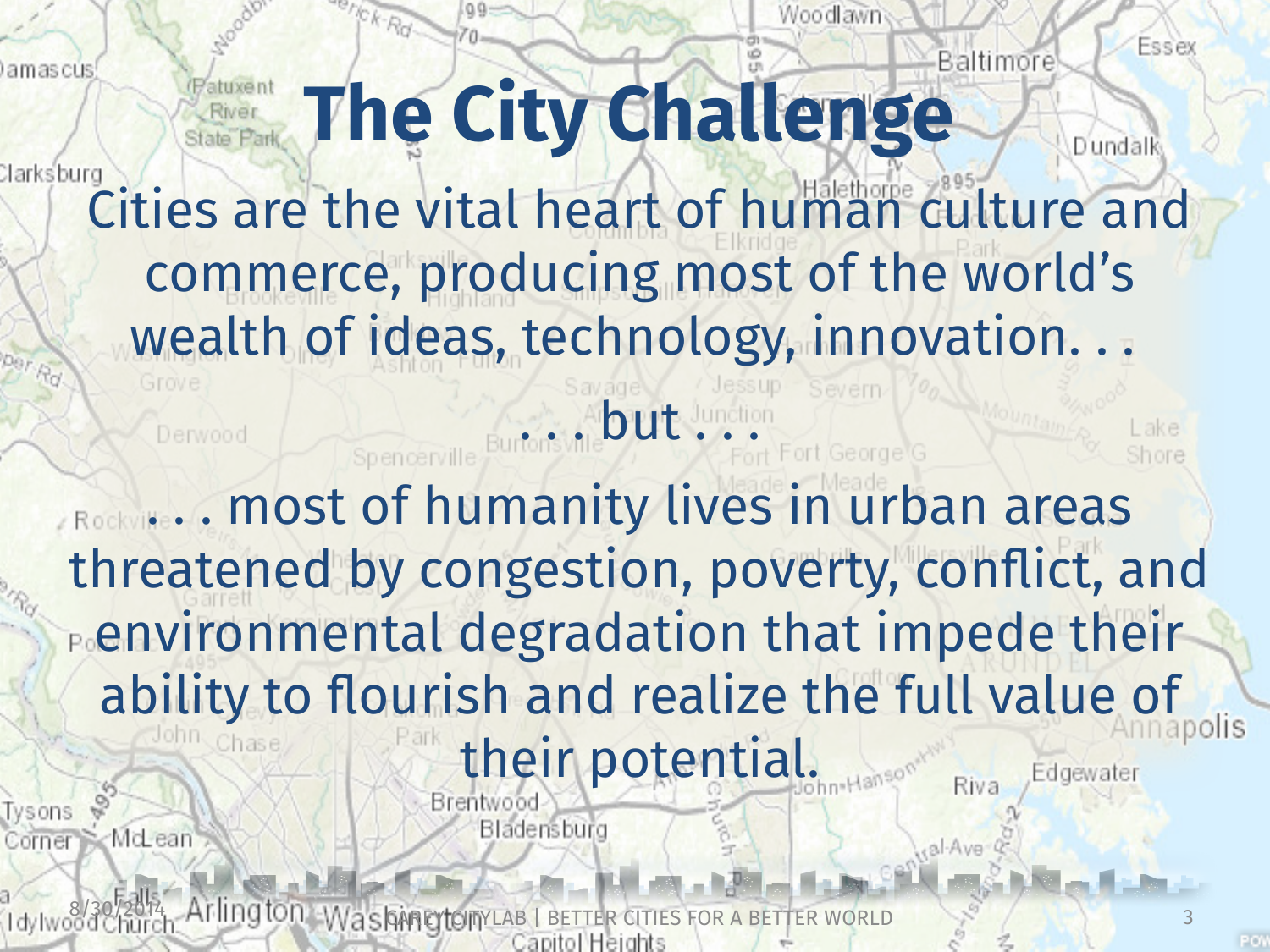

The City Challenge
Cities are the vital heart of human culture and commerce, producing most of the world’s wealth of ideas, technology, innovation. . .
 . . . but . . .
. . . most of humanity lives in urban areas threatened by congestion, poverty, conflict, and environmental degradation that impede their ability to flourish and realize the full value of their potential.
8/30/2014
CAREY CITYLAB | BETTER CITIES FOR A BETTER WORLD
3